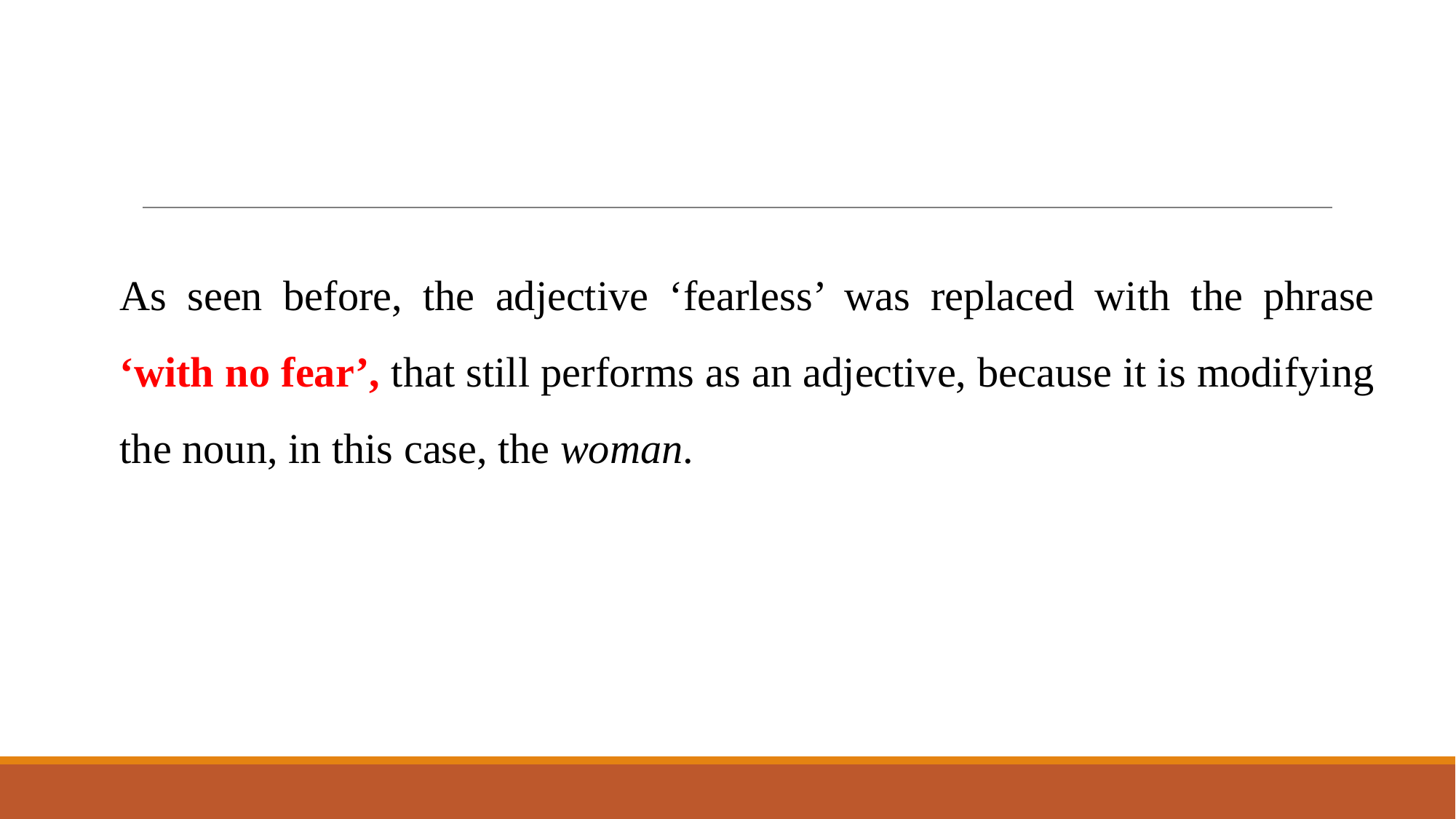

#
As seen before, the adjective ‘fearless’ was replaced with the phrase ‘with no fear’, that still performs as an adjective, because it is modifying the noun, in this case, the woman.